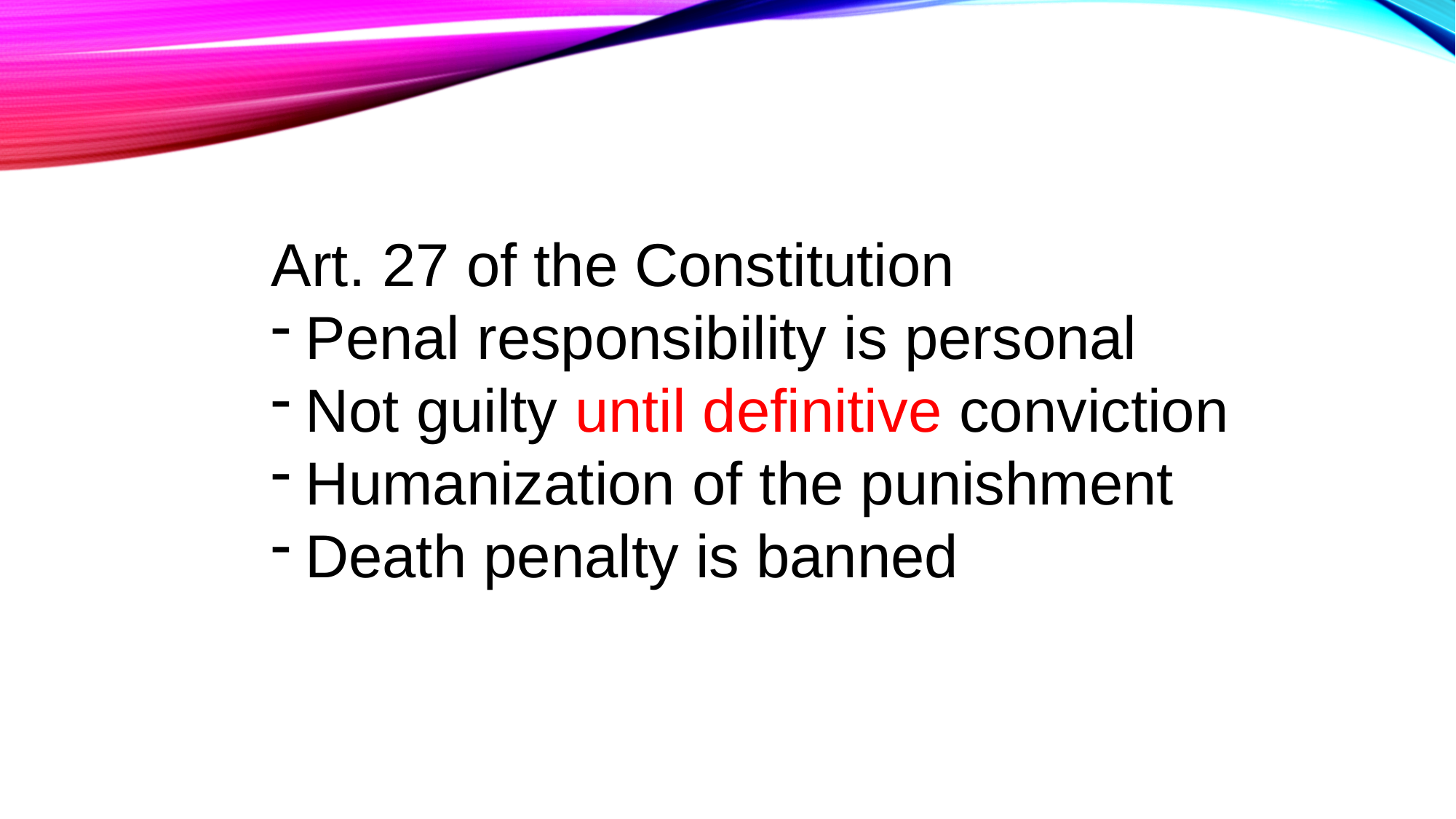

Art. 27 of the Constitution
Penal responsibility is personal
Not guilty until definitive conviction
Humanization of the punishment
Death penalty is banned